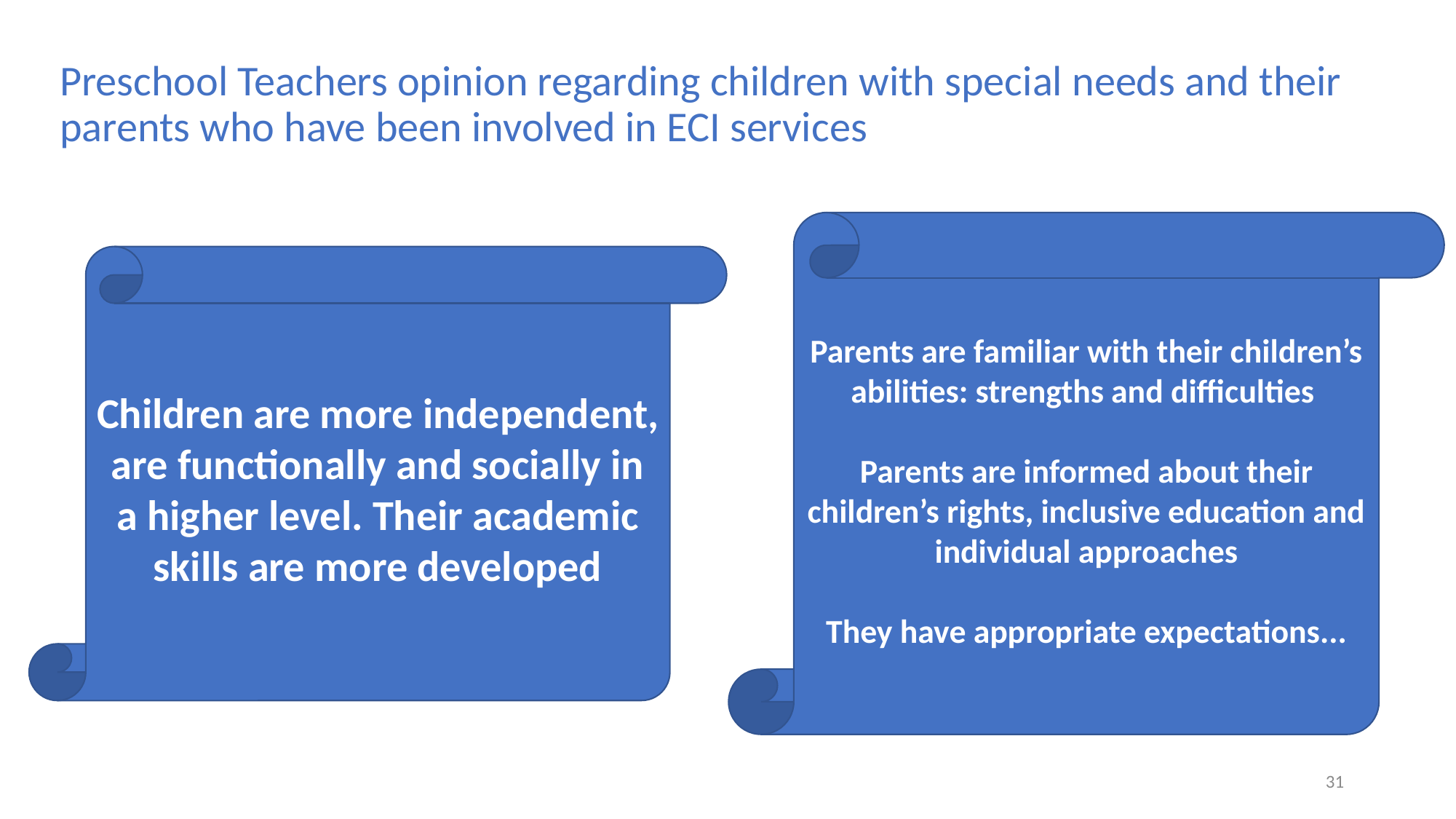

# Preschool Teachers opinion regarding children with special needs and their parents who have been involved in ECI services
Parents are familiar with their children’s abilities: strengths and difficulties

Parents are informed about their children’s rights, inclusive education and individual approaches

They have appropriate expectations...
Children are more independent, are functionally and socially in a higher level. Their academic skills are more developed
31